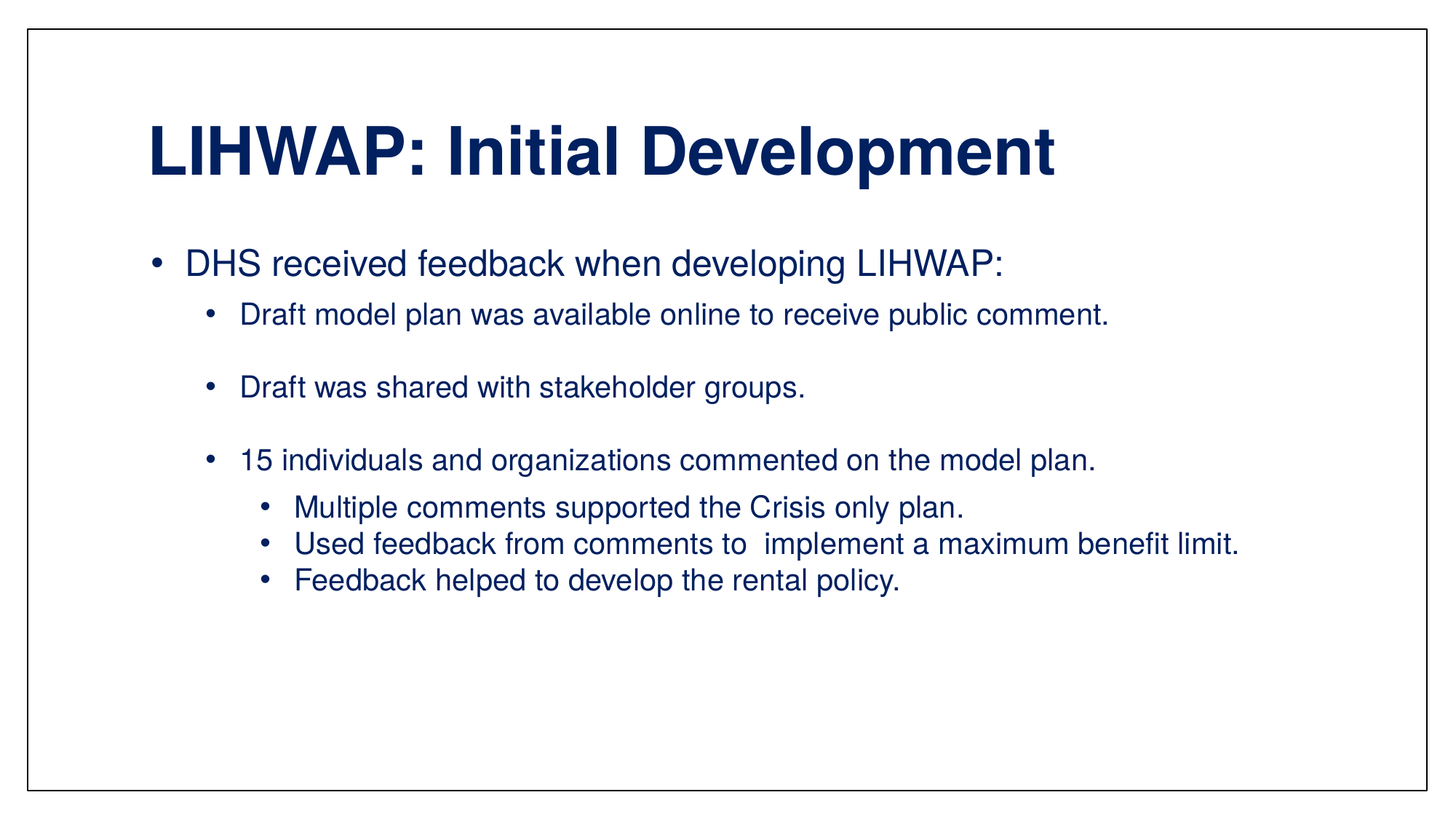

# LIHWAP: Initial Development
DHS received feedback when developing LIHWAP:

Draft model plan was available online to receive public comment.

Draft was shared with stakeholder groups.

15 individuals and organizations commented on the model plan.

Multiple comments supported the Crisis only plan.
Used feedback from comments to  implement a maximum benefit limit.
Feedback helped to develop the rental policy.